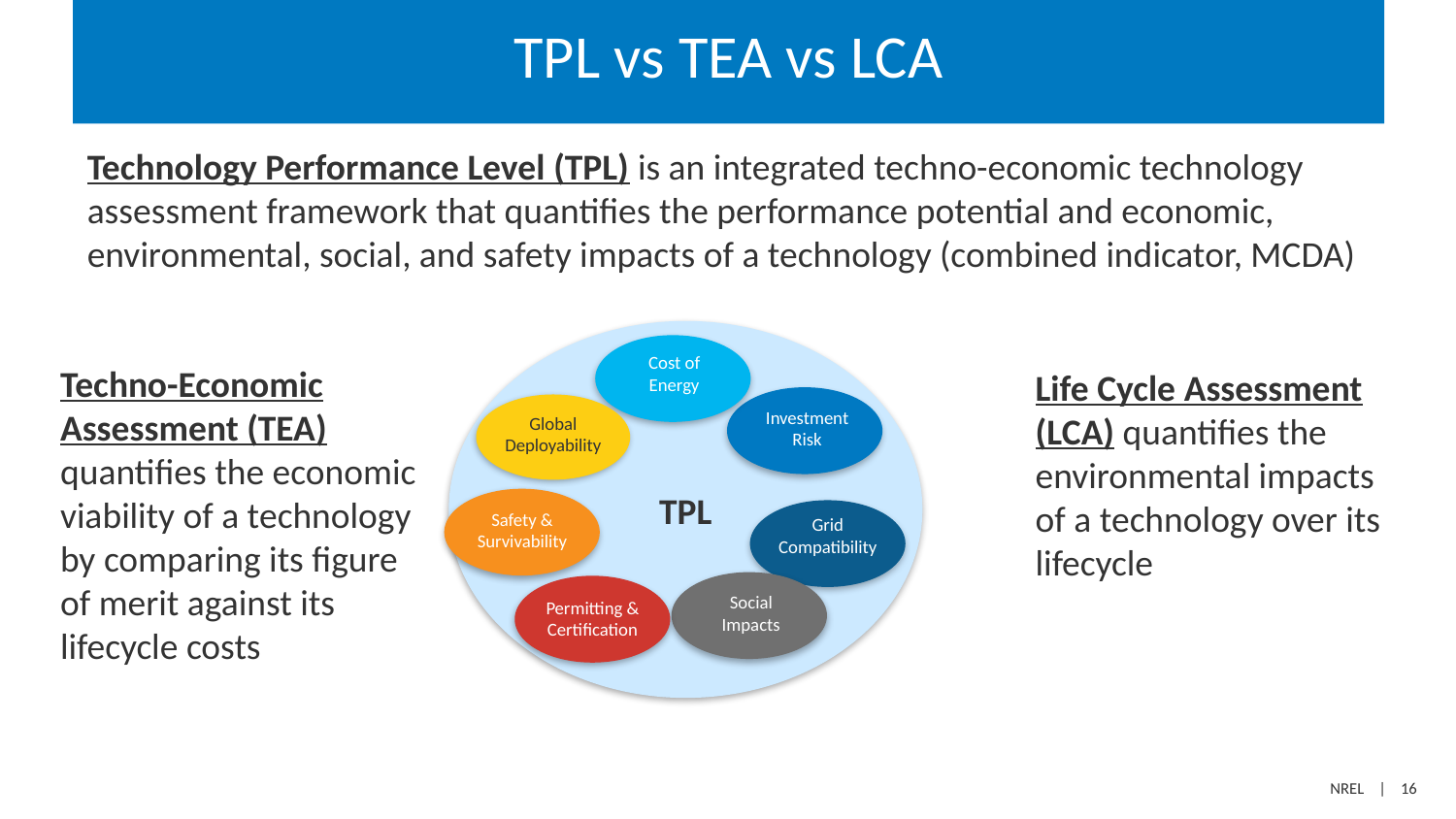

# TPL vs TEA vs LCA
Technology Performance Level (TPL) is an integrated techno-economic technology assessment framework that quantifies the performance potential and economic, environmental, social, and safety impacts of a technology (combined indicator, MCDA)
TPL

Cost of Energy

Investment Risk

Global Deployability

Safety & Survivability

Grid Compatibility

Social
Impacts

Permitting &
Certification
Techno-Economic Assessment (TEA) quantifies the economic viability of a technology by comparing its figure of merit against its lifecycle costs
Life Cycle Assessment (LCA) quantifies the environmental impacts of a technology over its lifecycle
Social
Benefits